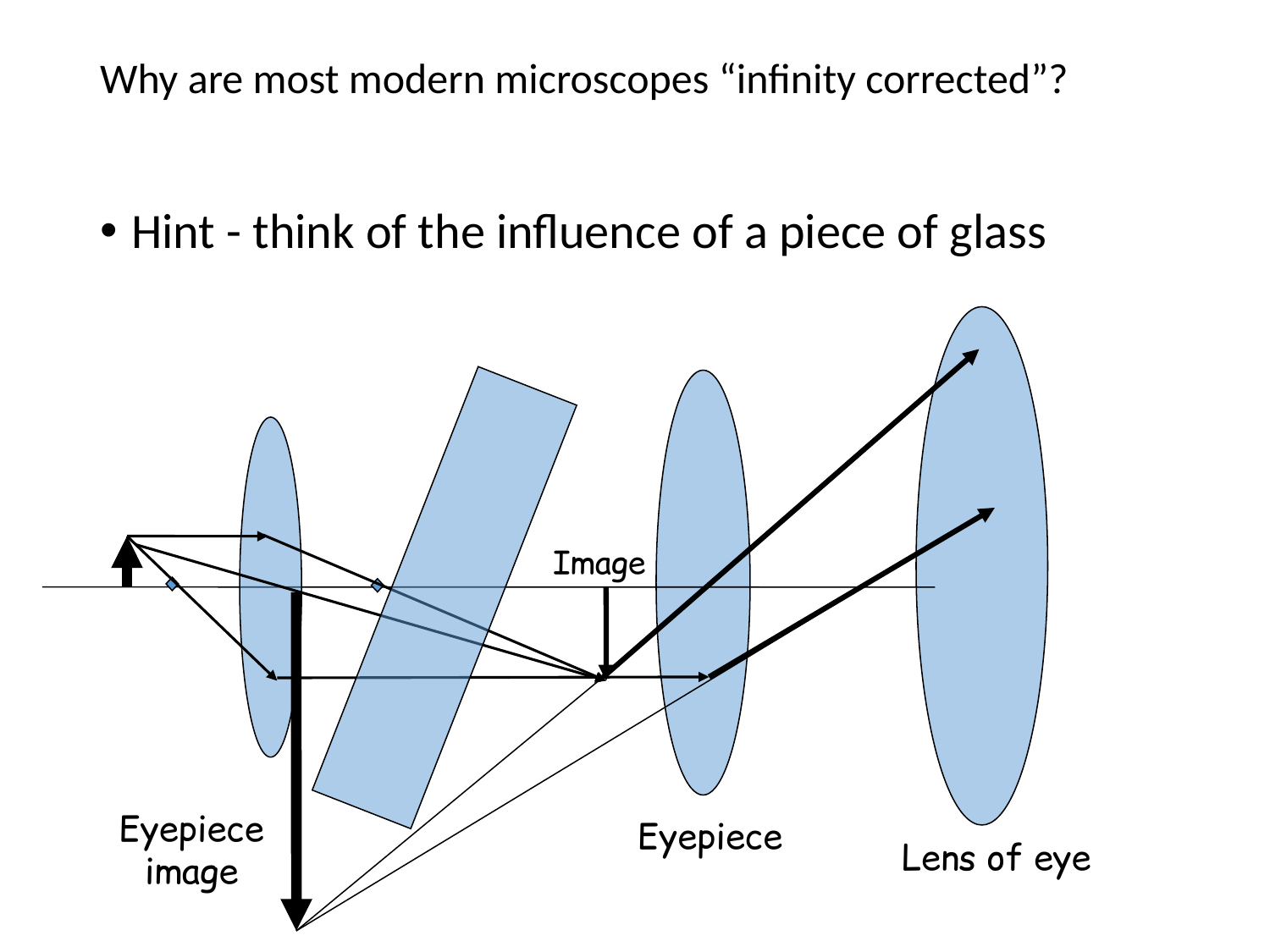

# Why are most modern microscopes “infinity corrected”?
Hint - think of the influence of a piece of glass

Image

Eyepiece
image
Eyepiece
Lens of eye